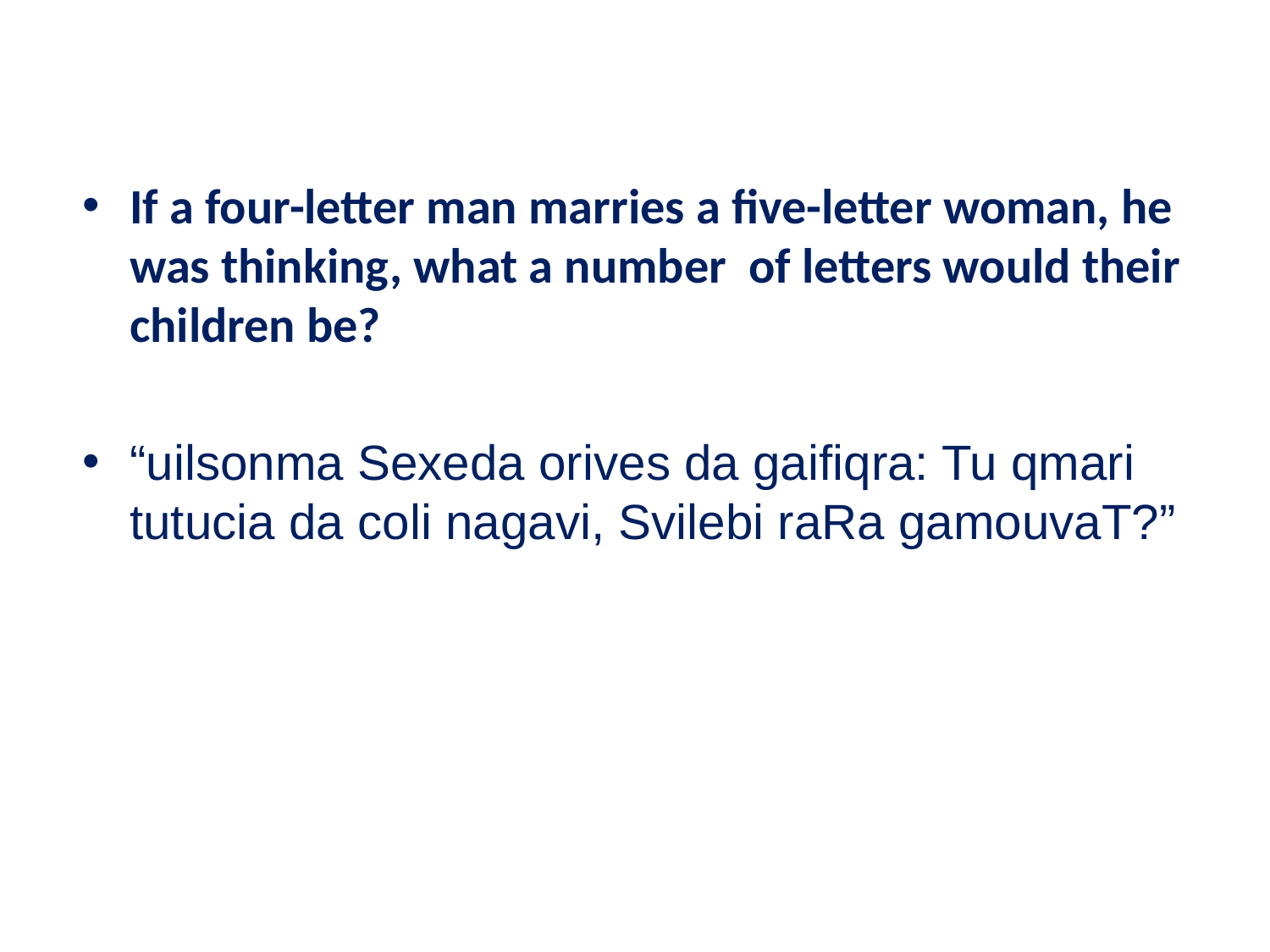

If a four-letter man marries a five-letter woman, he was thinking, what a number  of letters would their children be?

“uilsonma Sexeda orives da gaifiqra: Tu qmari tutucia da coli nagavi, Svilebi raRa gamouvaT?”